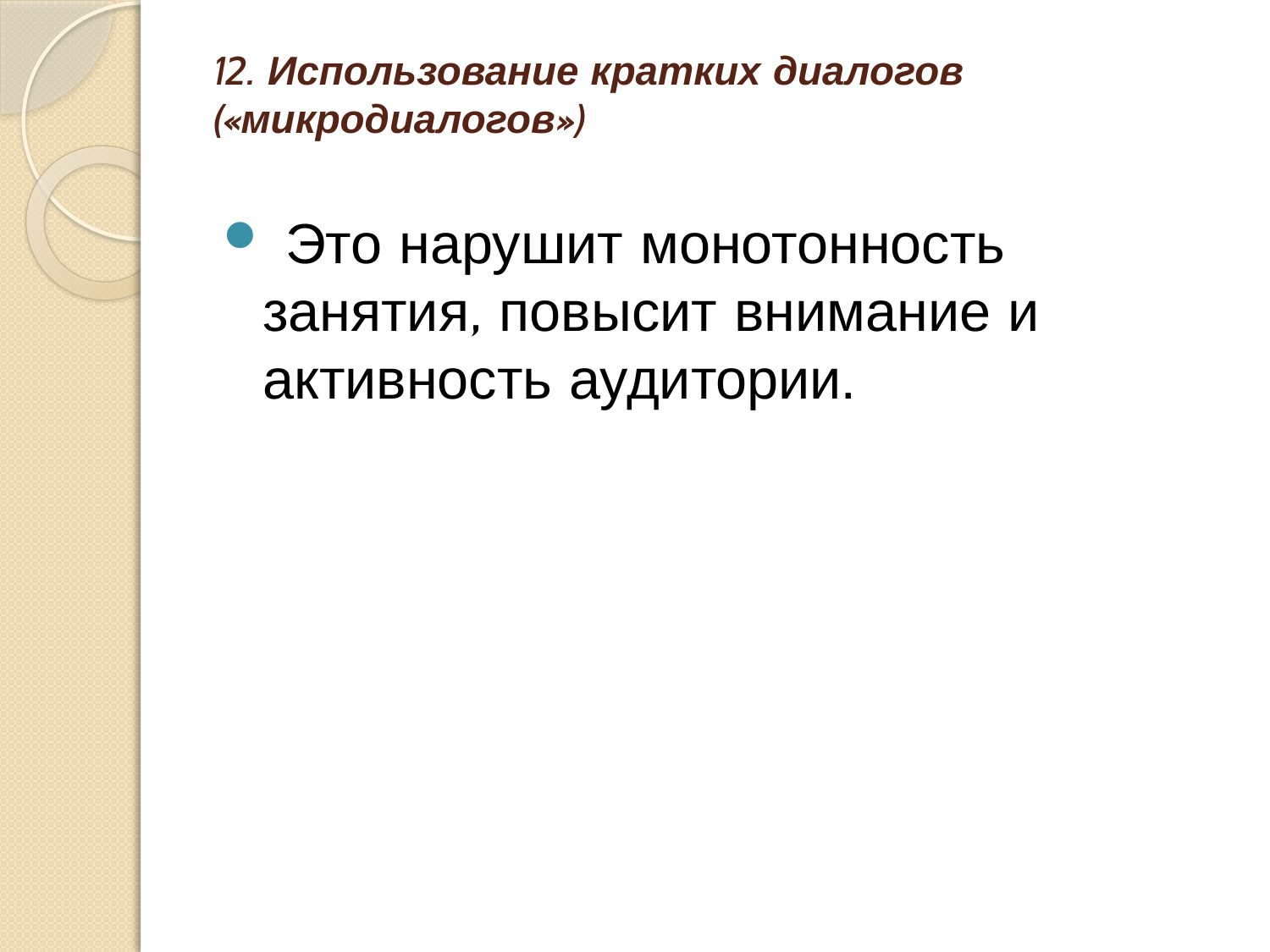

# 12. Использование кратких диалогов («микродиалогов»)
 Это нарушит монотонность занятия, повысит внимание и активность аудитории.